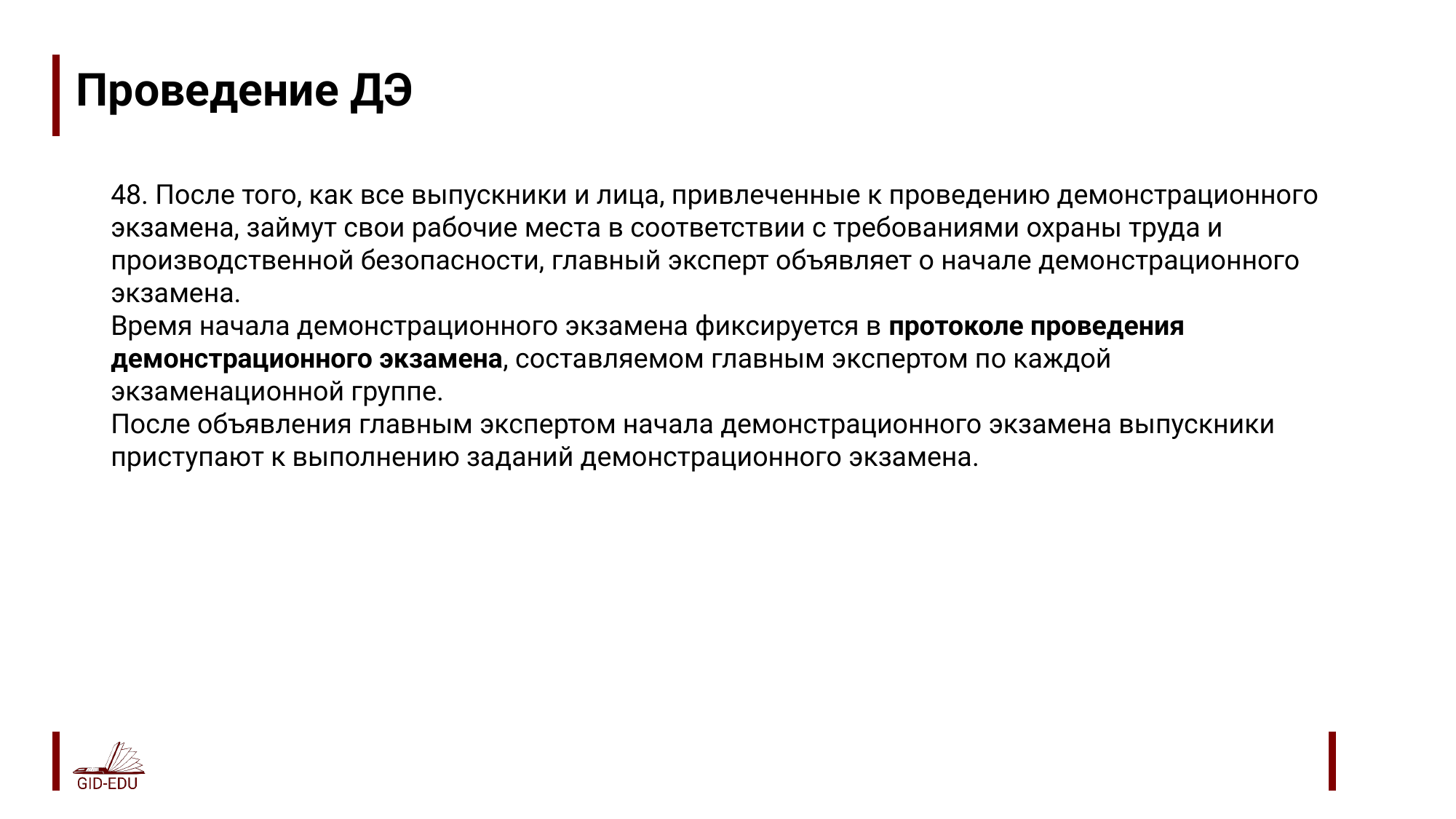

# Проведение ДЭ
48. После того, как все выпускники и лица, привлеченные к проведению демонстрационного экзамена, займут свои рабочие места в соответствии с требованиями охраны труда и производственной безопасности, главный эксперт объявляет о начале демонстрационного экзамена.
Время начала демонстрационного экзамена фиксируется в протоколе проведения демонстрационного экзамена, составляемом главным экспертом по каждой экзаменационной группе.
После объявления главным экспертом начала демонстрационного экзамена выпускники приступают к выполнению заданий демонстрационного экзамена.